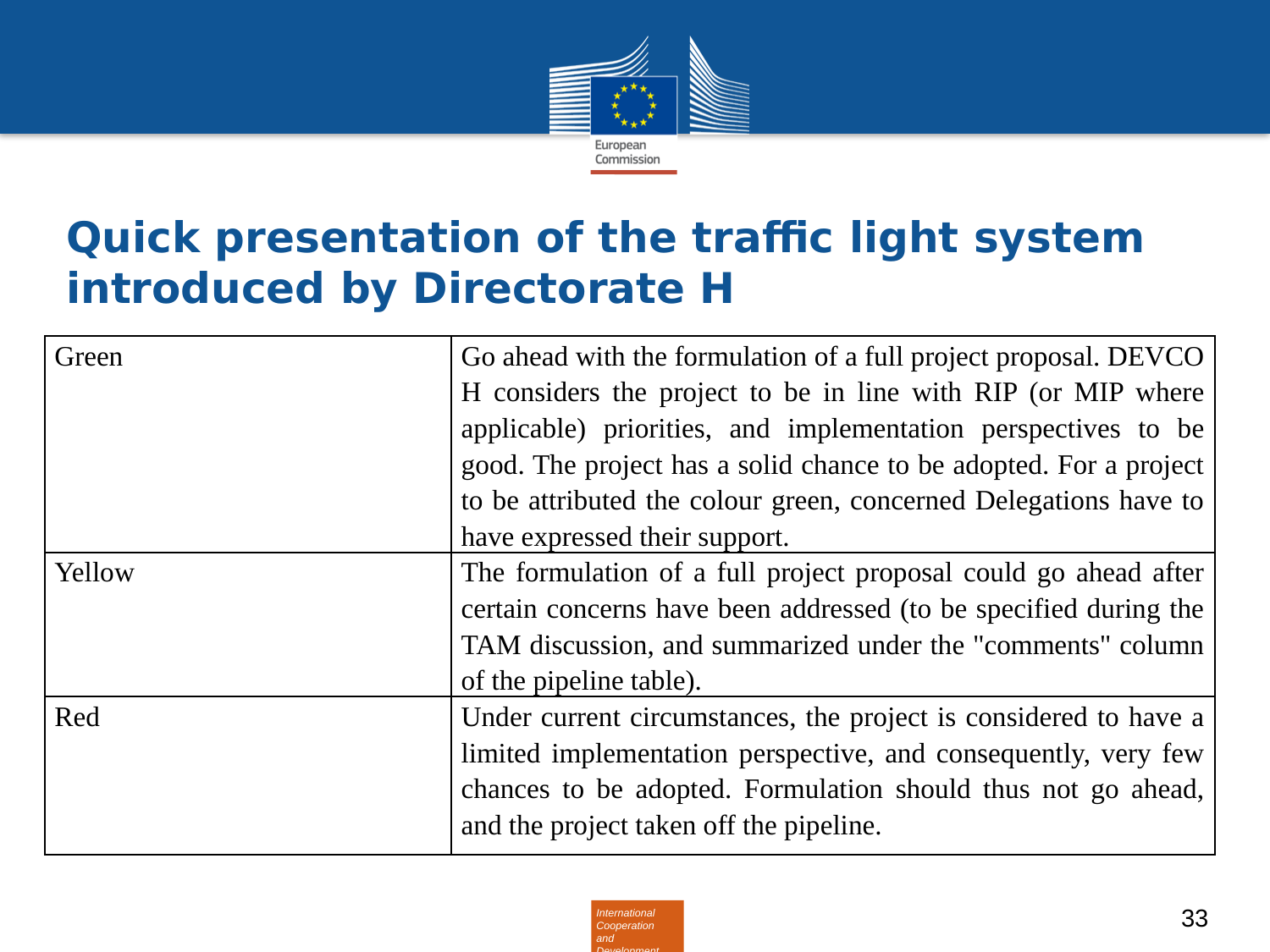

# Quick presentation of the traffic light system introduced by Directorate H
| Green | Go ahead with the formulation of a full project proposal. DEVCO H considers the project to be in line with RIP (or MIP where applicable) priorities, and implementation perspectives to be good. The project has a solid chance to be adopted. For a project to be attributed the colour green, concerned Delegations have to have expressed their support. |
| --- | --- |
| Yellow | The formulation of a full project proposal could go ahead after certain concerns have been addressed (to be specified during the TAM discussion, and summarized under the "comments" column of the pipeline table). |
| Red | Under current circumstances, the project is considered to have a limited implementation perspective, and consequently, very few chances to be adopted. Formulation should thus not go ahead, and the project taken off the pipeline. |
33